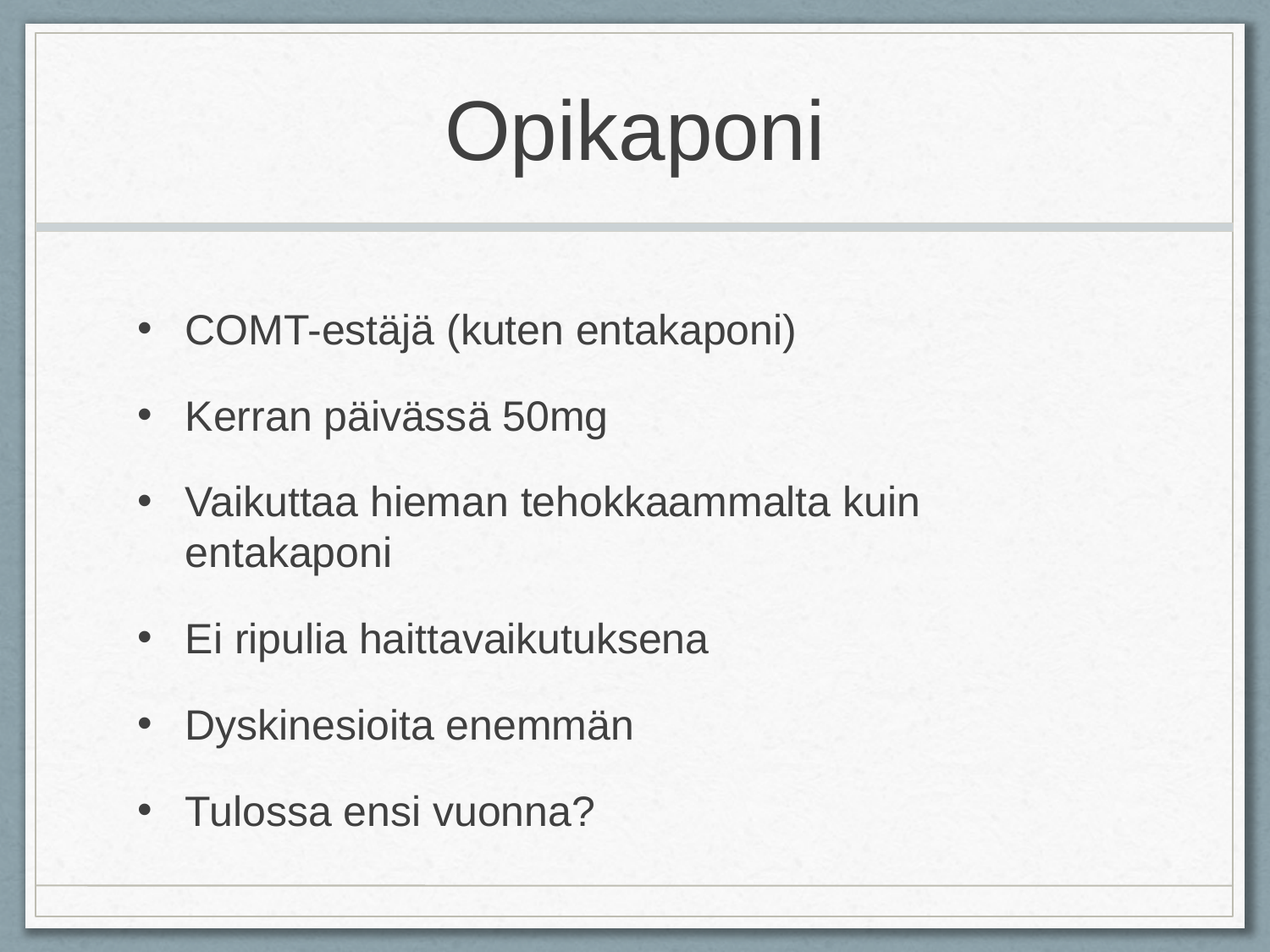

# Opikaponi
COMT-estäjä (kuten entakaponi)
Kerran päivässä 50mg
Vaikuttaa hieman tehokkaammalta kuin entakaponi
Ei ripulia haittavaikutuksena
Dyskinesioita enemmän
Tulossa ensi vuonna?